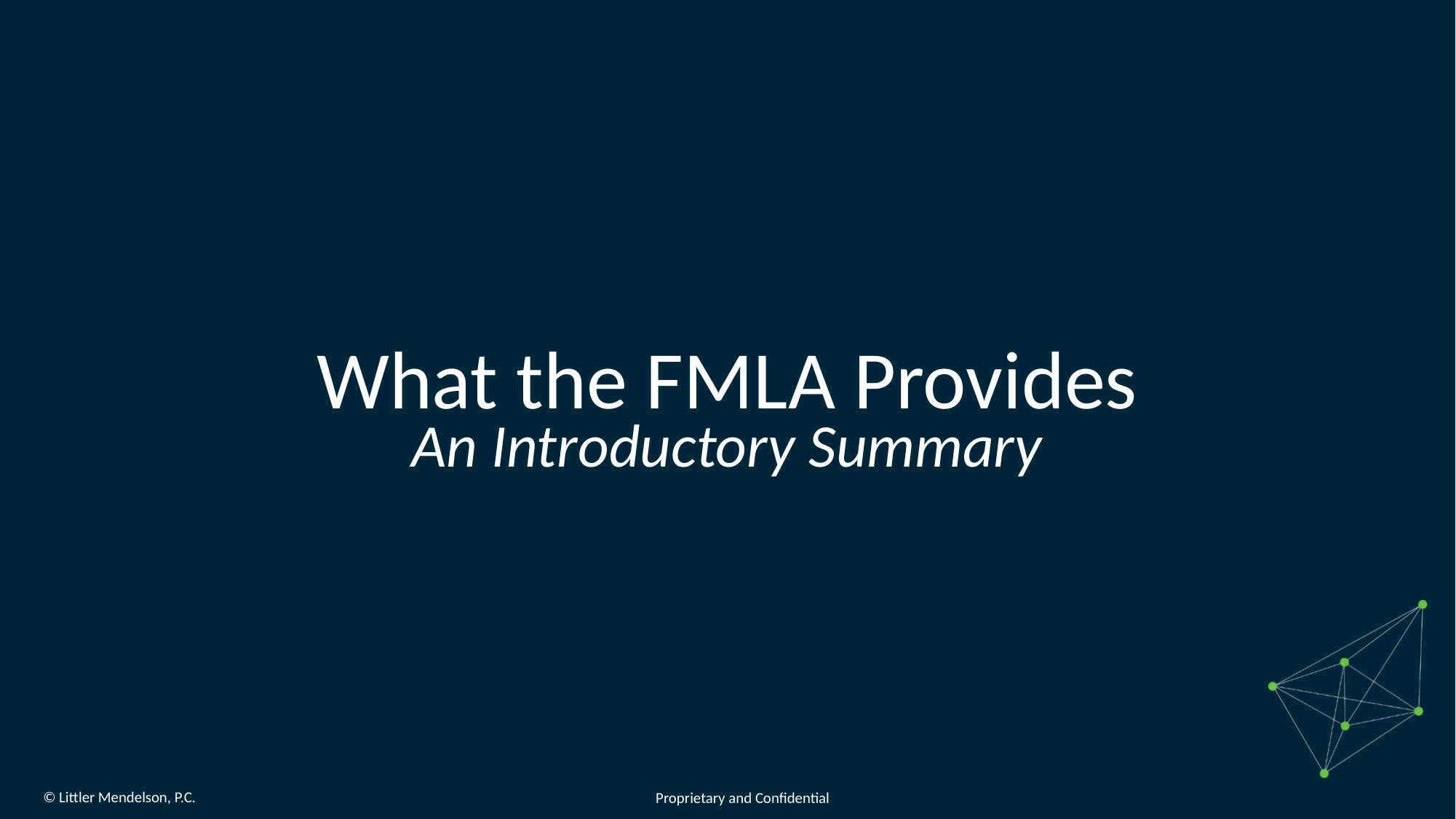

# What the FMLA Provides An Introductory Summary